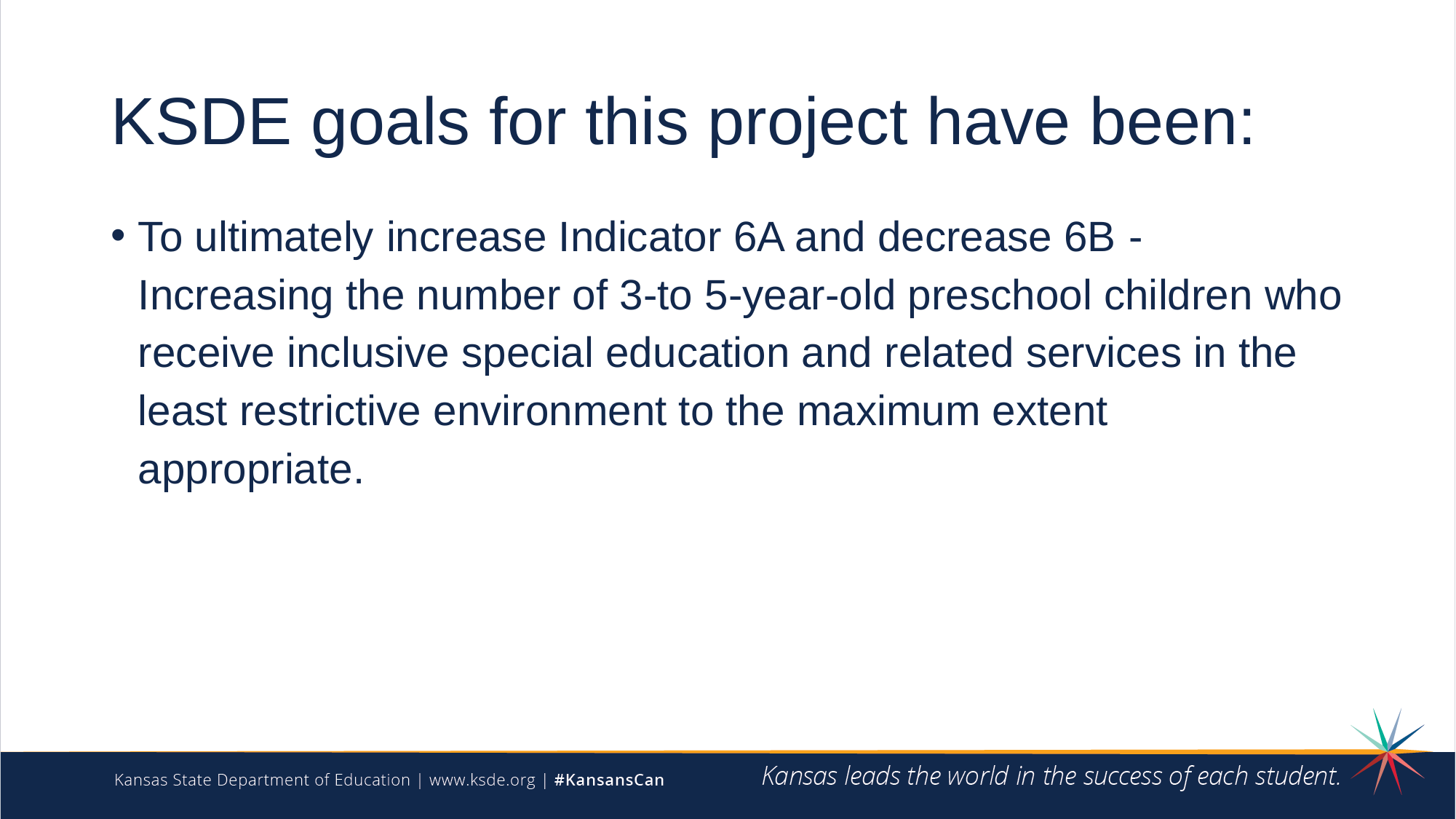

# KSDE goals for this project have been:
To ultimately increase Indicator 6A and decrease 6B - Increasing the number of 3-to 5-year-old preschool children who receive inclusive special education and related services in the least restrictive environment to the maximum extent appropriate.